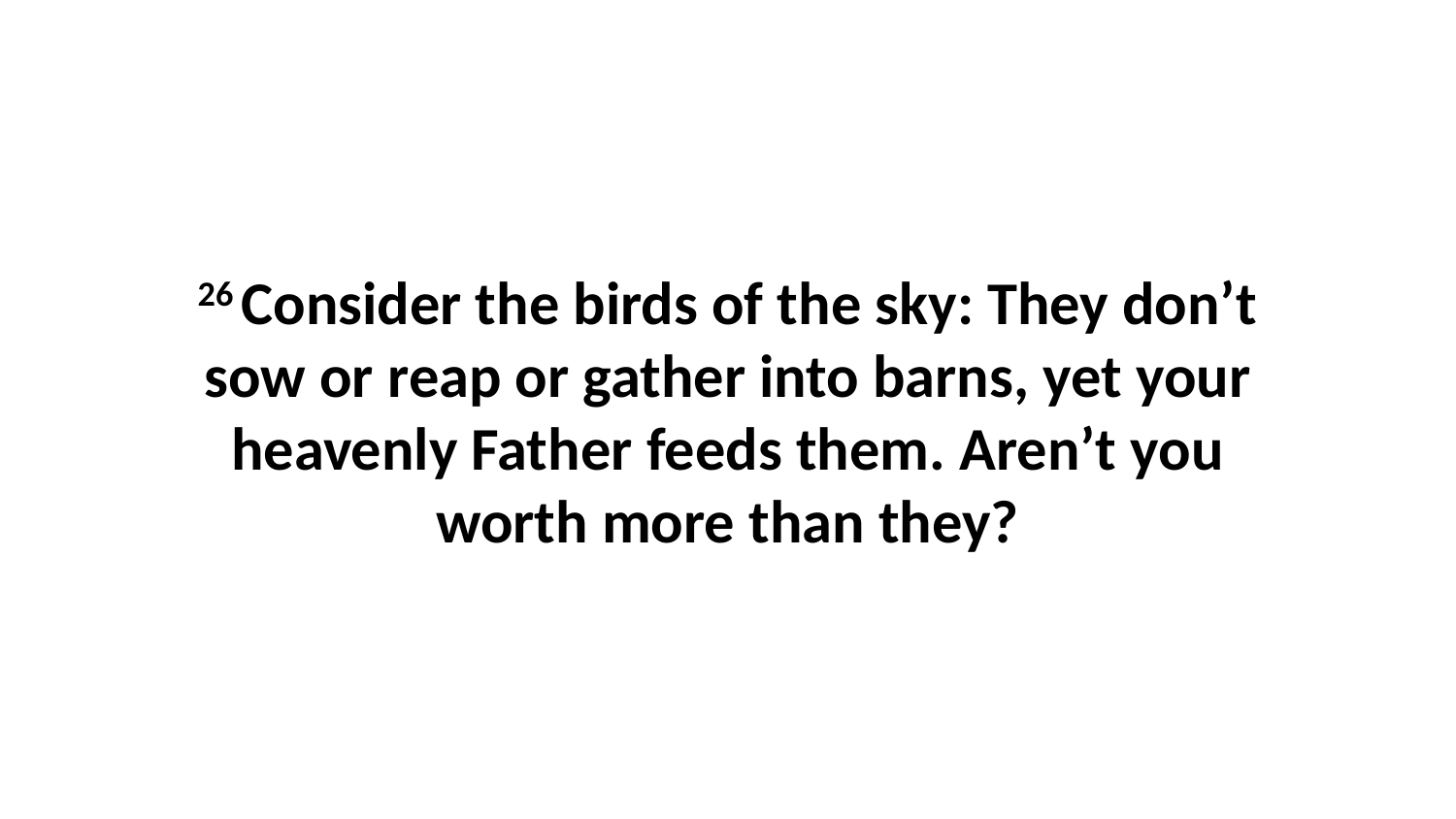

26 Consider the birds of the sky: They don’t sow or reap or gather into barns, yet your heavenly Father feeds them. Aren’t you worth more than they?